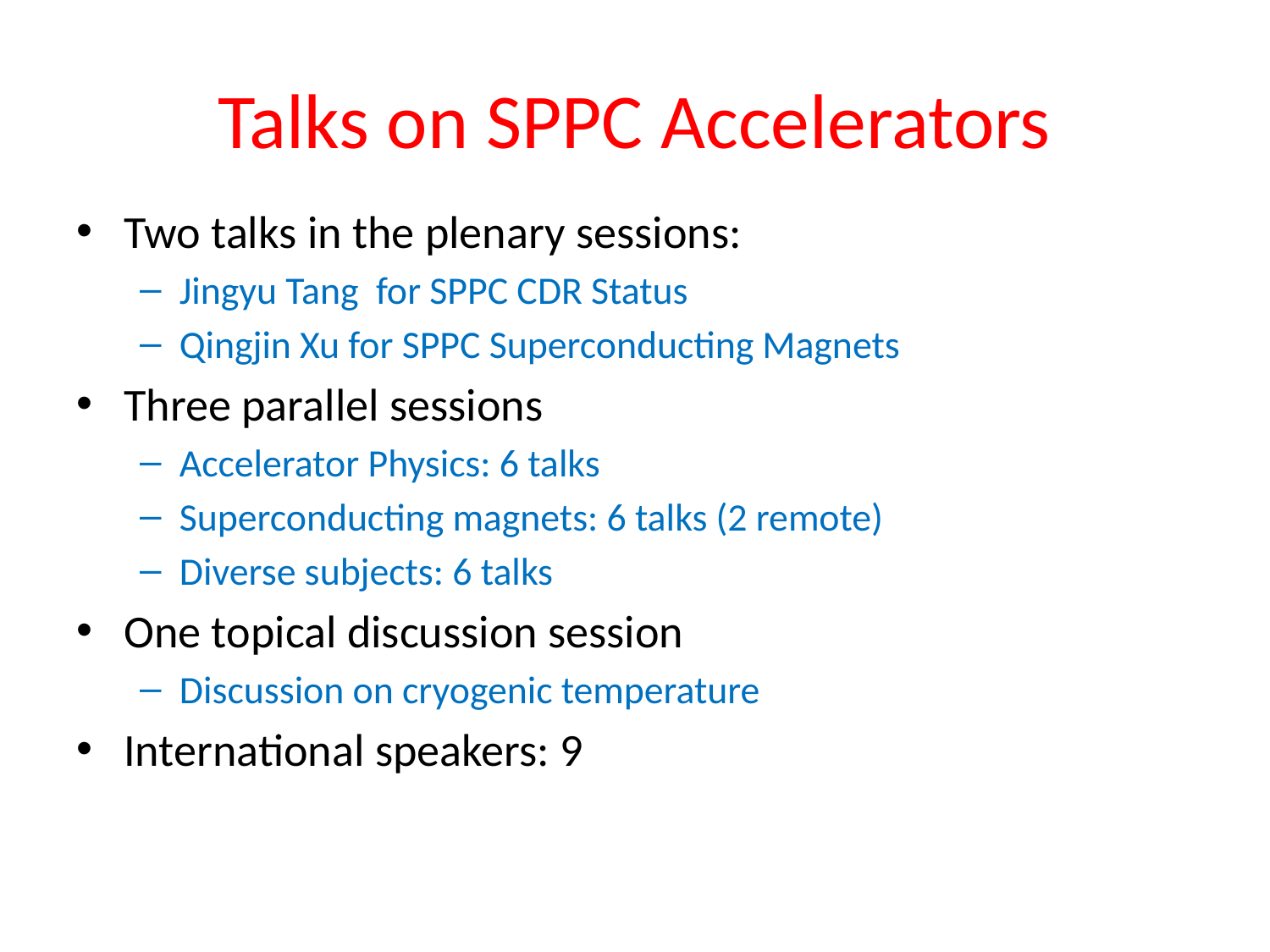

# Talks on SPPC Accelerators
Two talks in the plenary sessions:
Jingyu Tang  for SPPC CDR Status
Qingjin Xu for SPPC Superconducting Magnets
Three parallel sessions
Accelerator Physics: 6 talks
Superconducting magnets: 6 talks (2 remote)
Diverse subjects: 6 talks
One topical discussion session
Discussion on cryogenic temperature
International speakers: 9